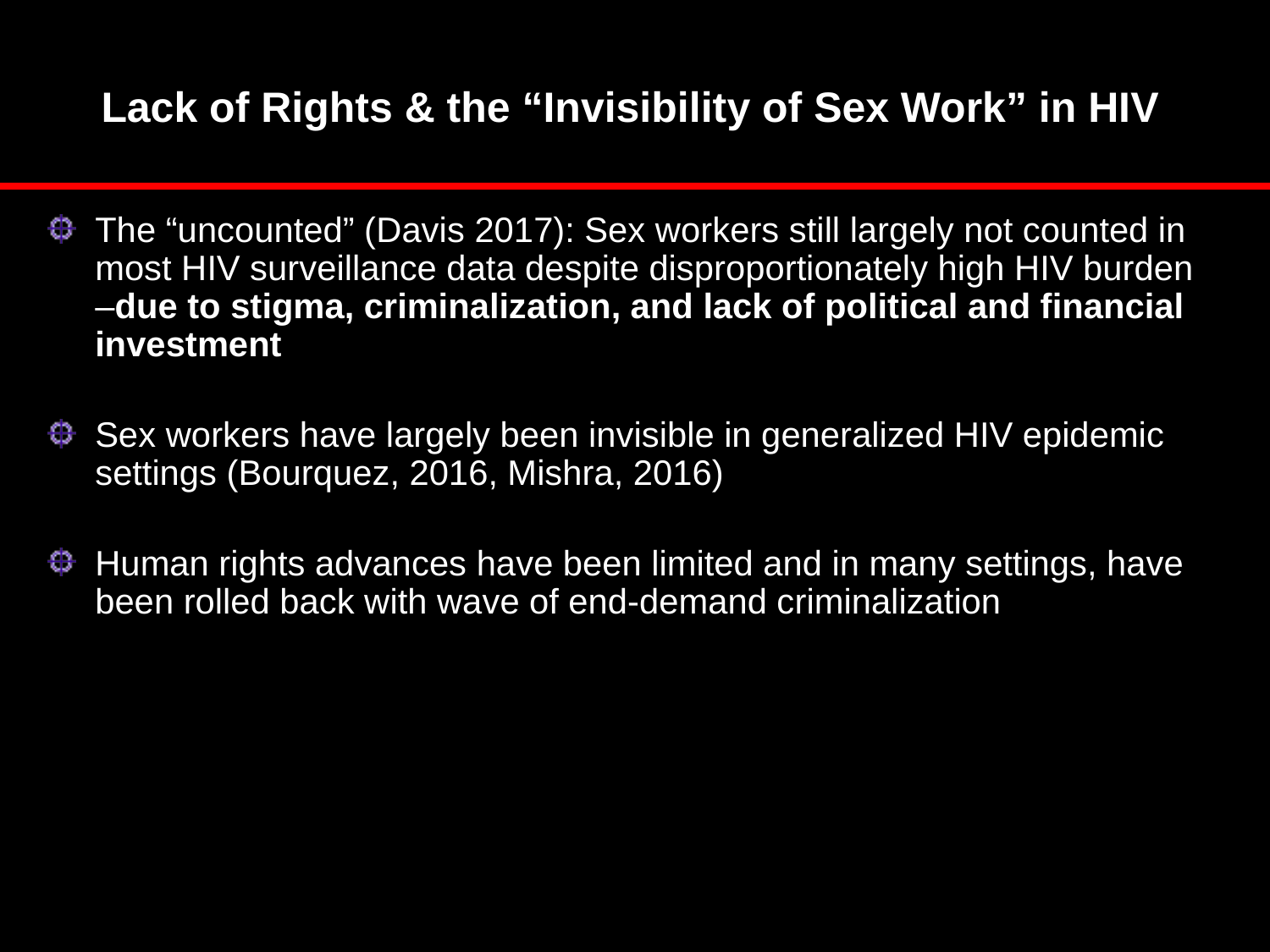

# Lack of Rights & the “Invisibility of Sex Work” in HIV

The “uncounted” (Davis 2017): Sex workers still largely not counted in most HIV surveillance data despite disproportionately high HIV burden –due to stigma, criminalization, and lack of political and financial investment

Sex workers have largely been invisible in generalized HIV epidemic settings (Bourquez, 2016, Mishra, 2016)

Human rights advances have been limited and in many settings, have been rolled back with wave of end-demand criminalization